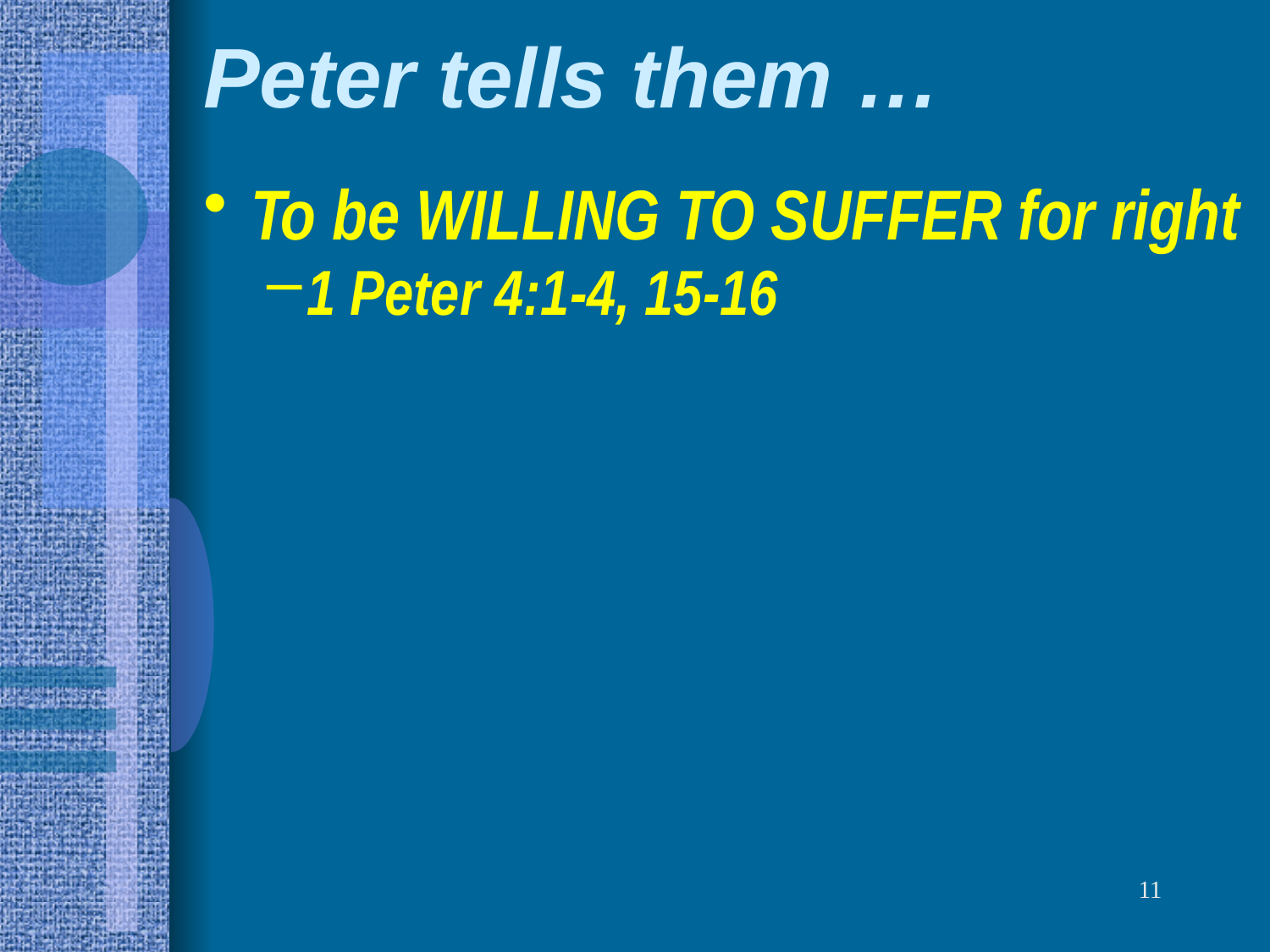

# Peter tells them …
To be WILLING TO SUFFER for right
1 Peter 4:1-4, 15-16
11